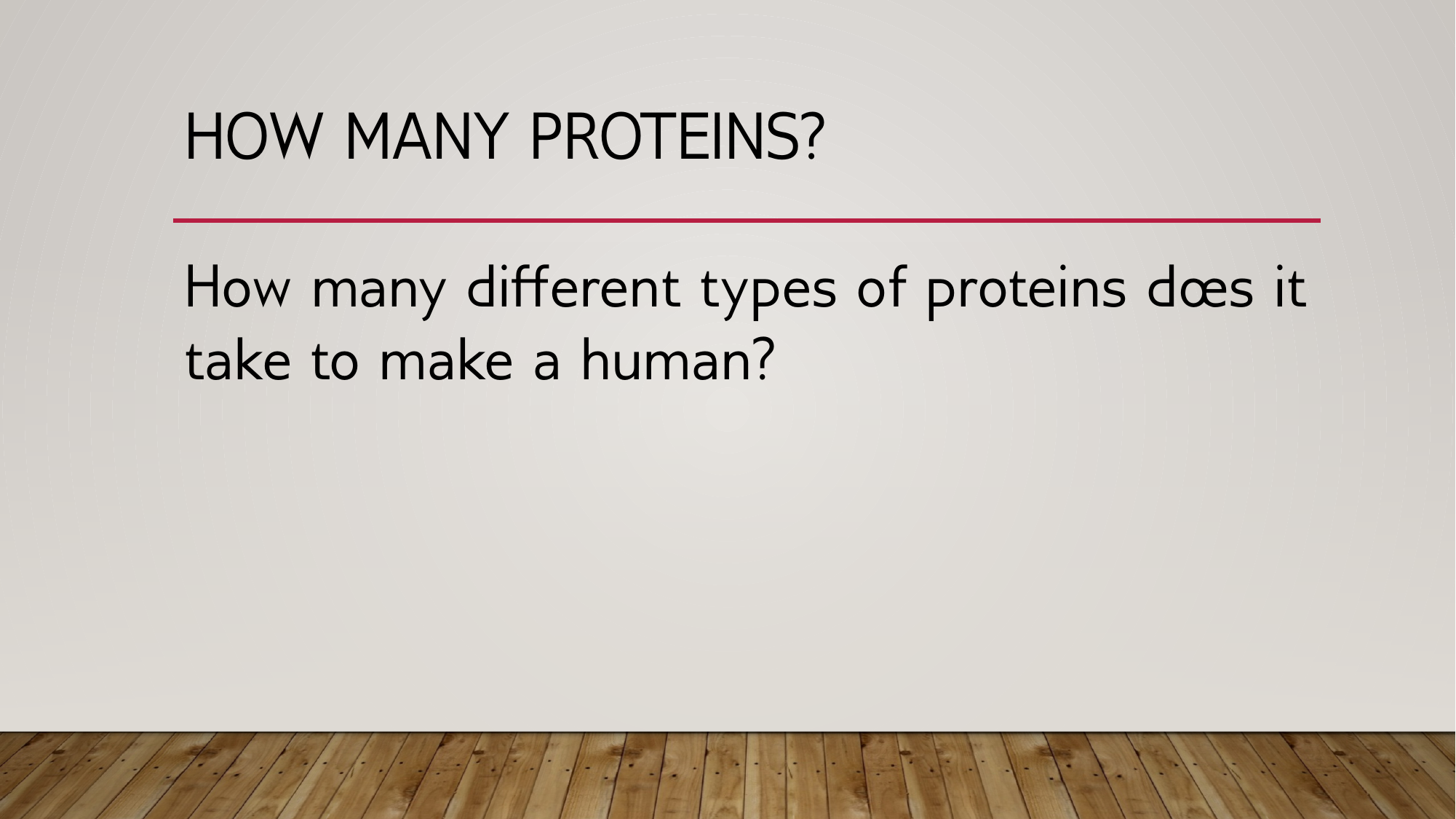

# How many proteins?
How many different types of proteins does it take to make a human?